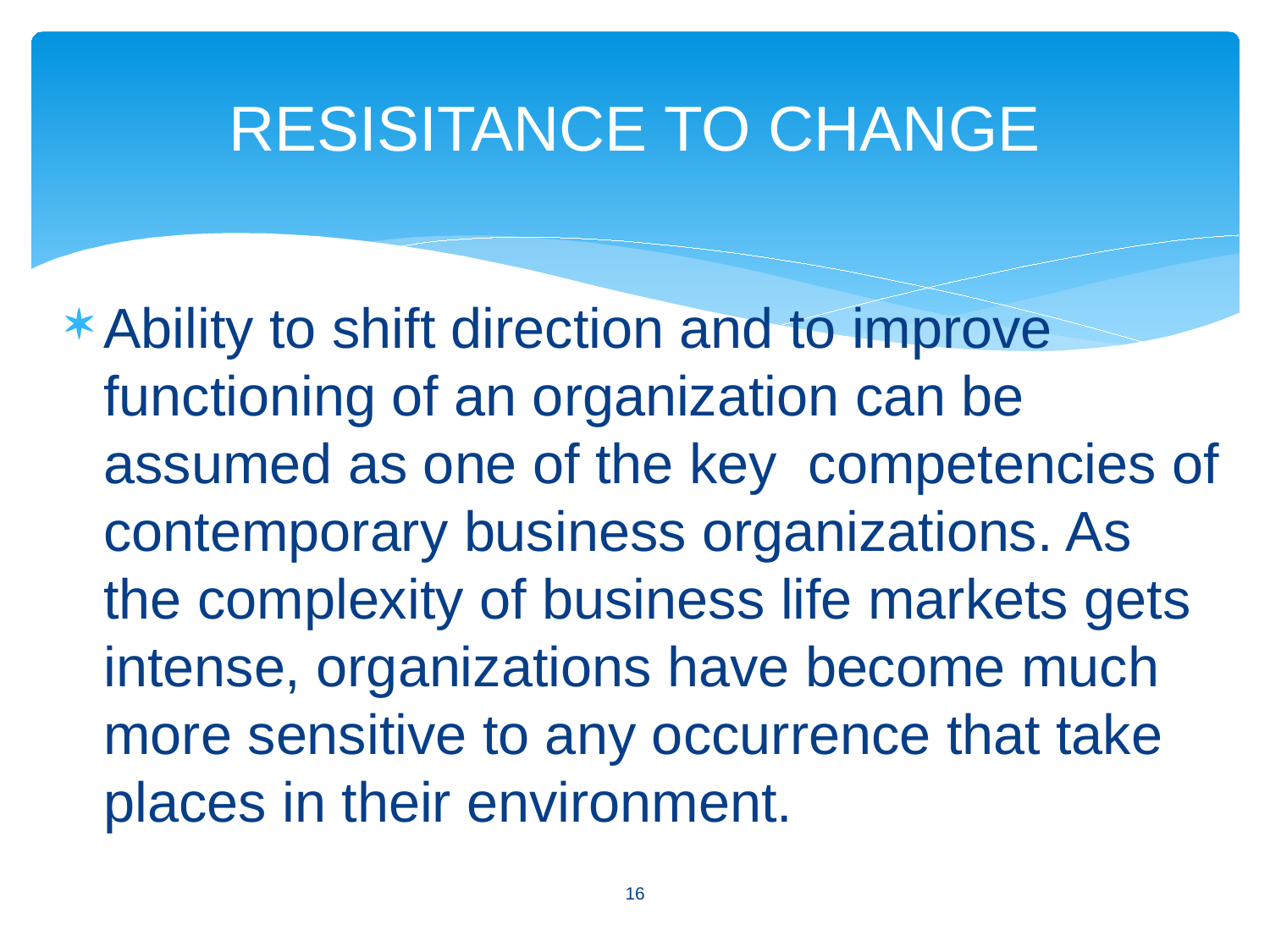

# RESISITANCE TO CHANGE
Ability to shift direction and to improve functioning of an organization can be assumed as one of the key  competencies of contemporary business organizations. As the complexity of business life markets gets intense, organizations have become much more sensitive to any occurrence that take places in their environment.
16